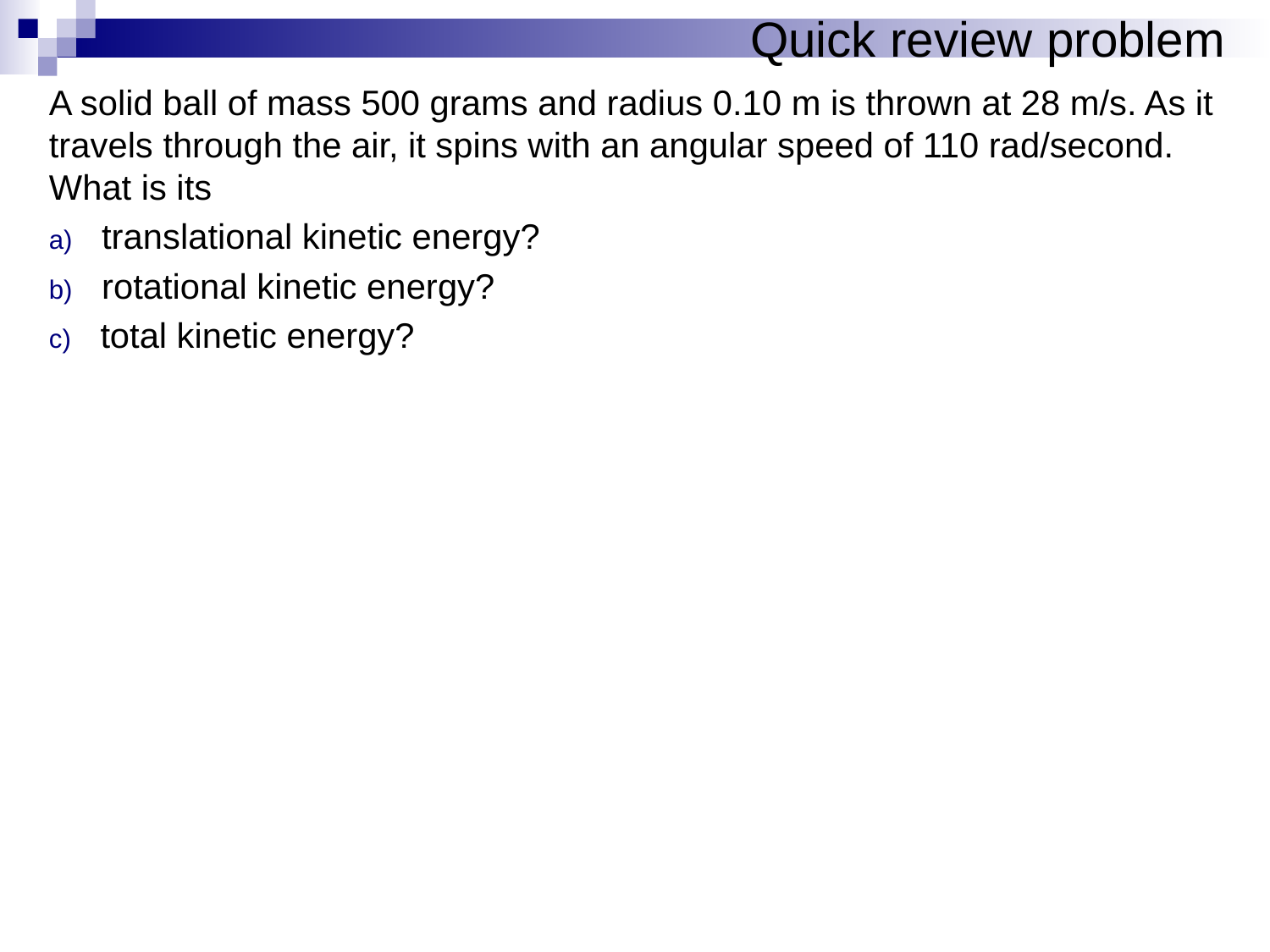

# Quick review problem
A solid ball of mass 500 grams and radius 0.10 m is thrown at 28 m/s. As it travels through the air, it spins with an angular speed of 110 rad/second. What is its
   translational kinetic energy?
   rotational kinetic energy?
   total kinetic energy?